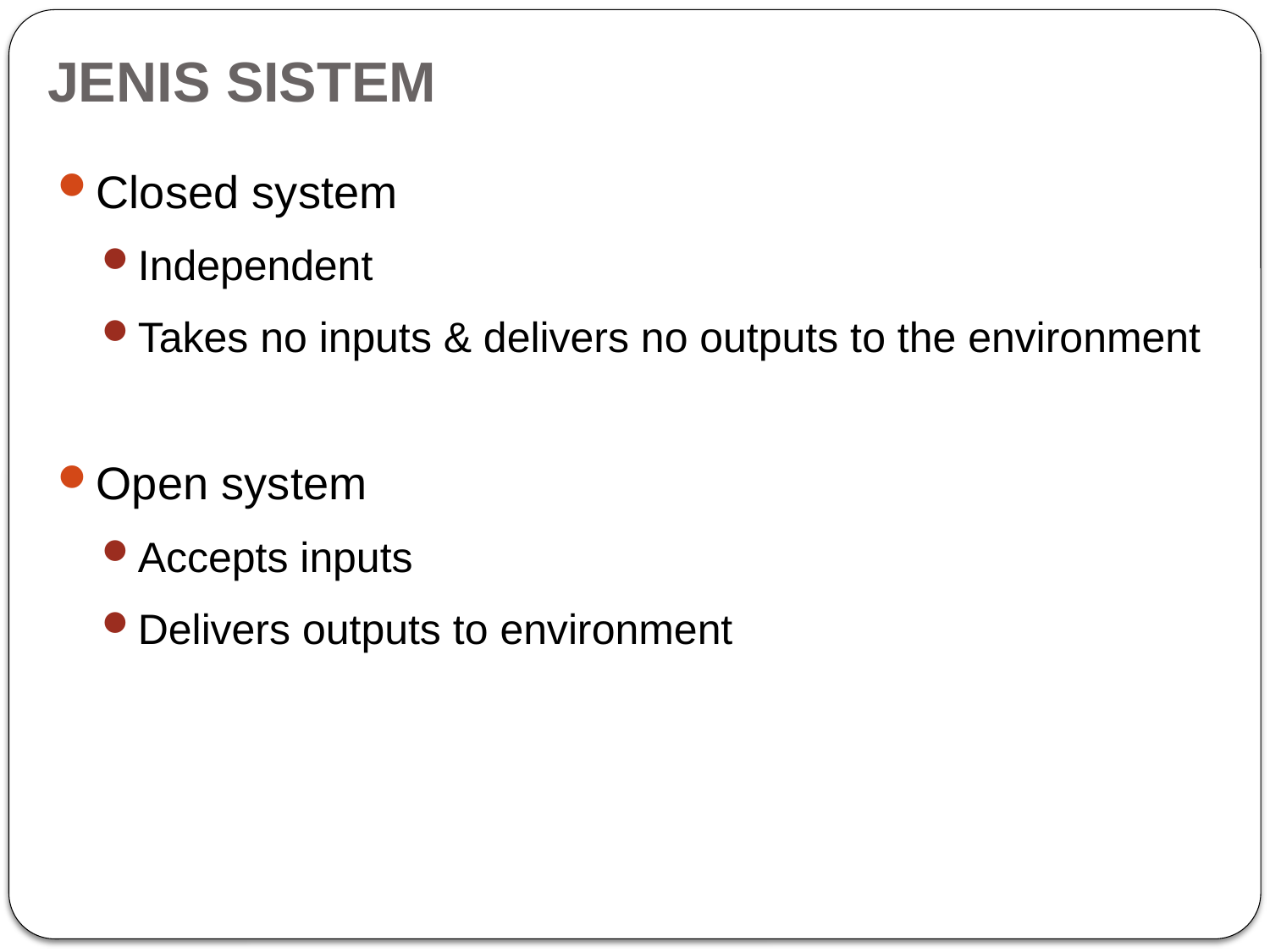

# JENIS SISTEM
Closed system
Independent
Takes no inputs & delivers no outputs to the environment

Open system
Accepts inputs
Delivers outputs to environment